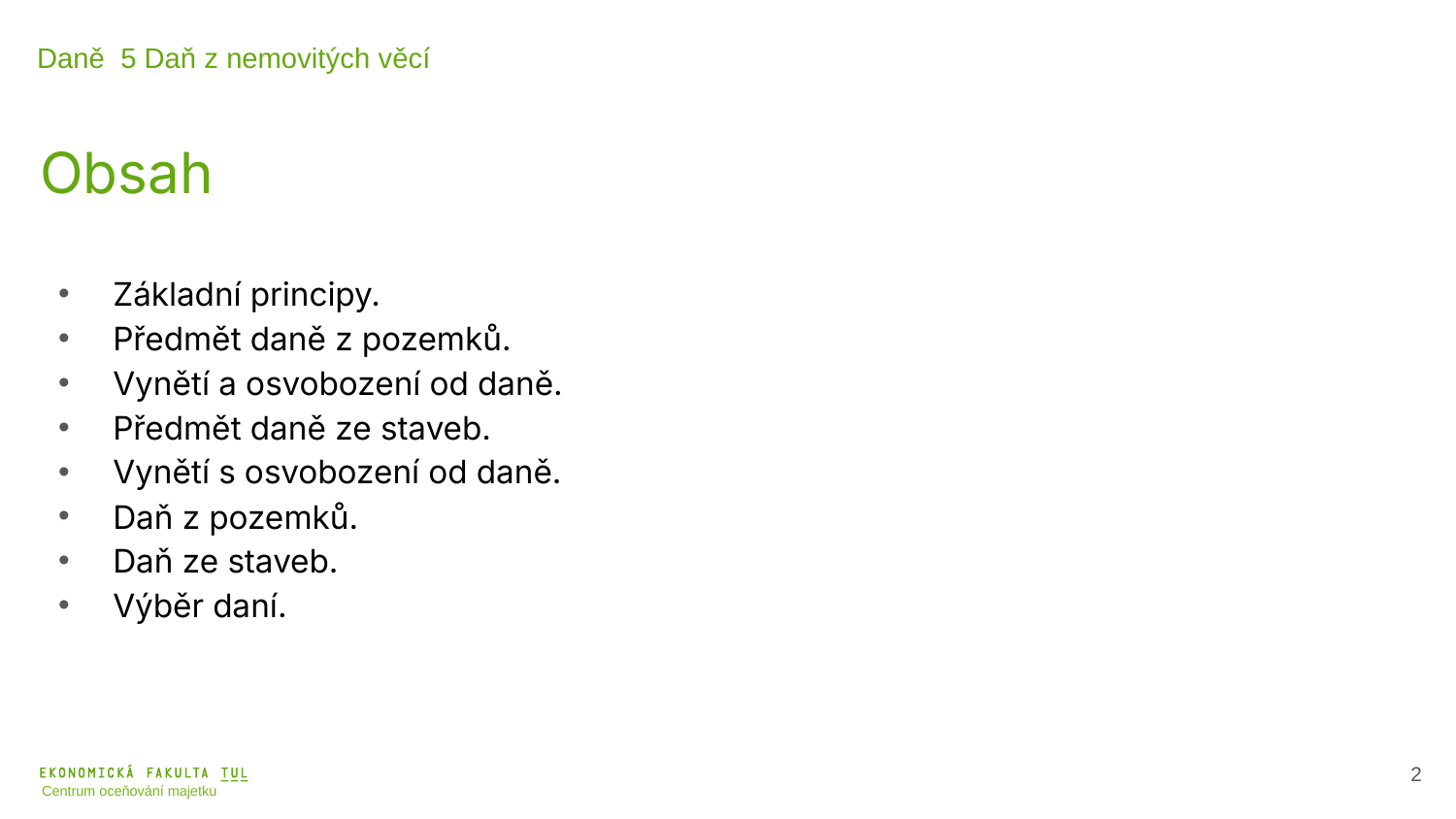

Daně  5 Daň z nemovitých věcí
Obsah
Základní principy.
Předmět daně z pozemků.
Vynětí a osvobození od daně.
Předmět daně ze staveb.
Vynětí s osvobození od daně.
Daň z pozemků.
Daň ze staveb.
Výběr daní.

2
Centrum oceňování majetku